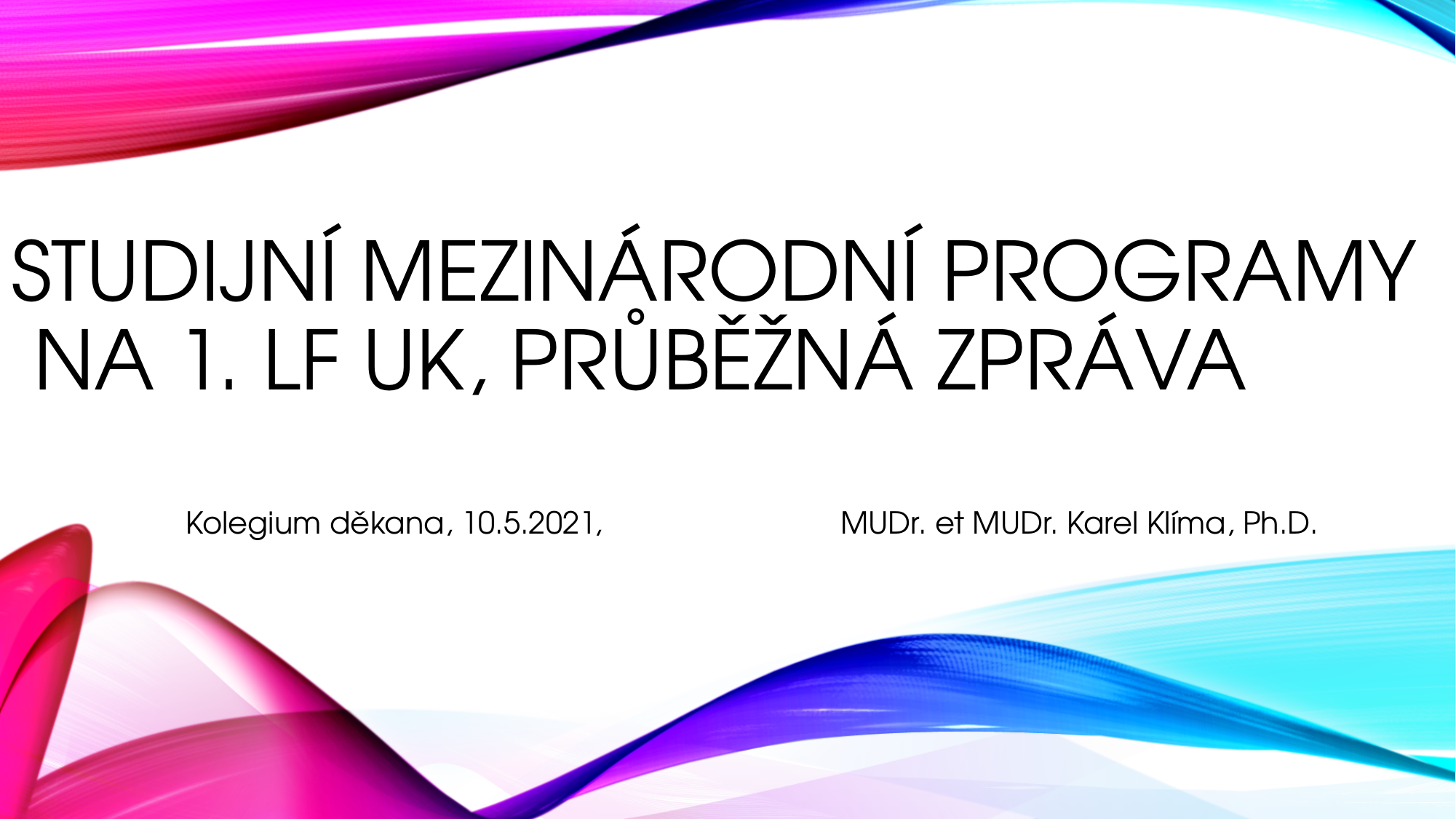

# Studijní mezinárodní programy na 1. LF UK, průběžná zpráva
Kolegium děkana, 10.5.2021, 			MUDr. et MUDr. Karel Klíma, Ph.D.